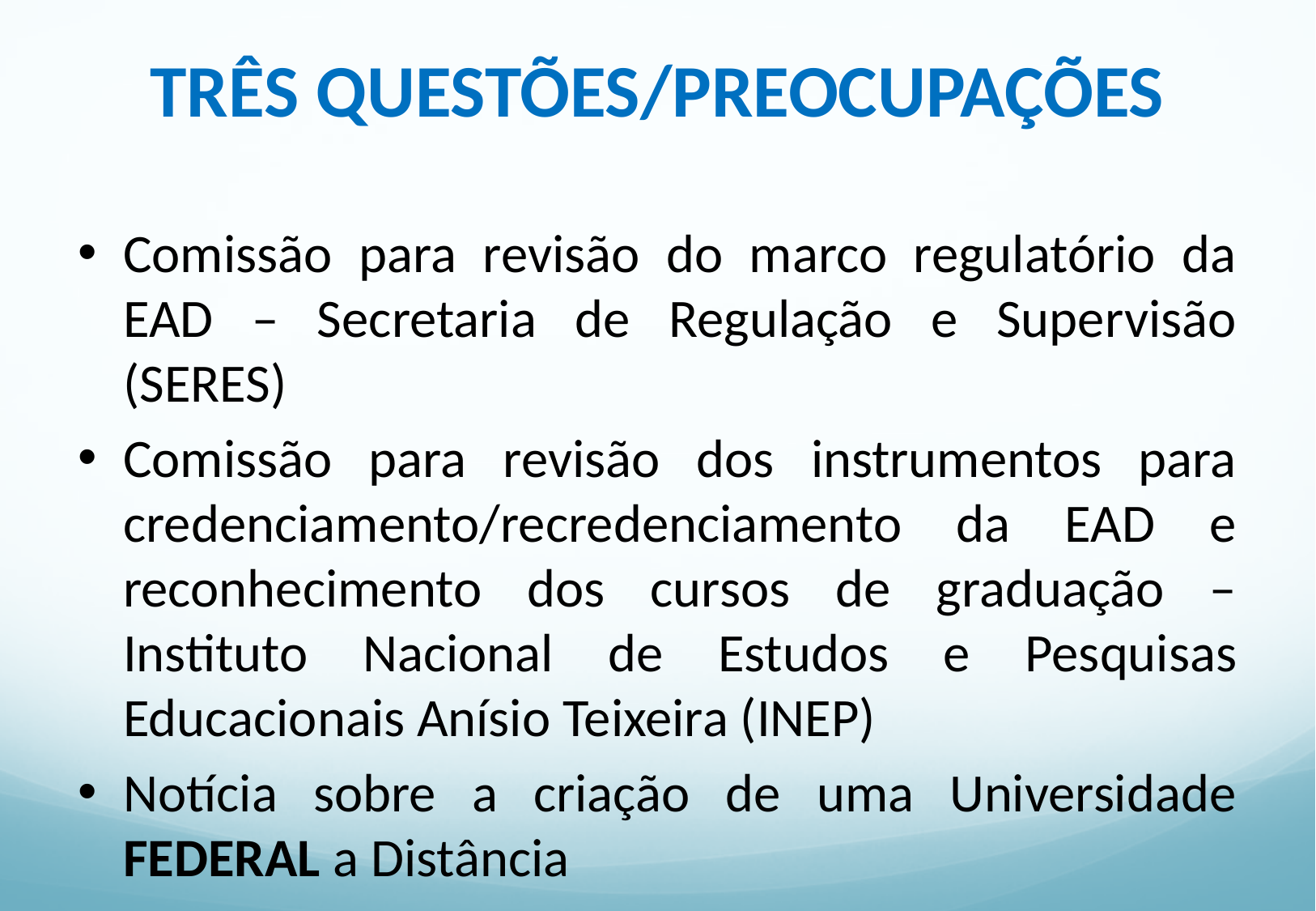

# TRÊS QUESTÕES/PREOCUPAÇÕES
Comissão para revisão do marco regulatório da EAD – Secretaria de Regulação e Supervisão (SERES)
Comissão para revisão dos instrumentos para credenciamento/recredenciamento da EAD e reconhecimento dos cursos de graduação – Instituto Nacional de Estudos e Pesquisas Educacionais Anísio Teixeira (INEP)
Notícia sobre a criação de uma Universidade FEDERAL a Distância